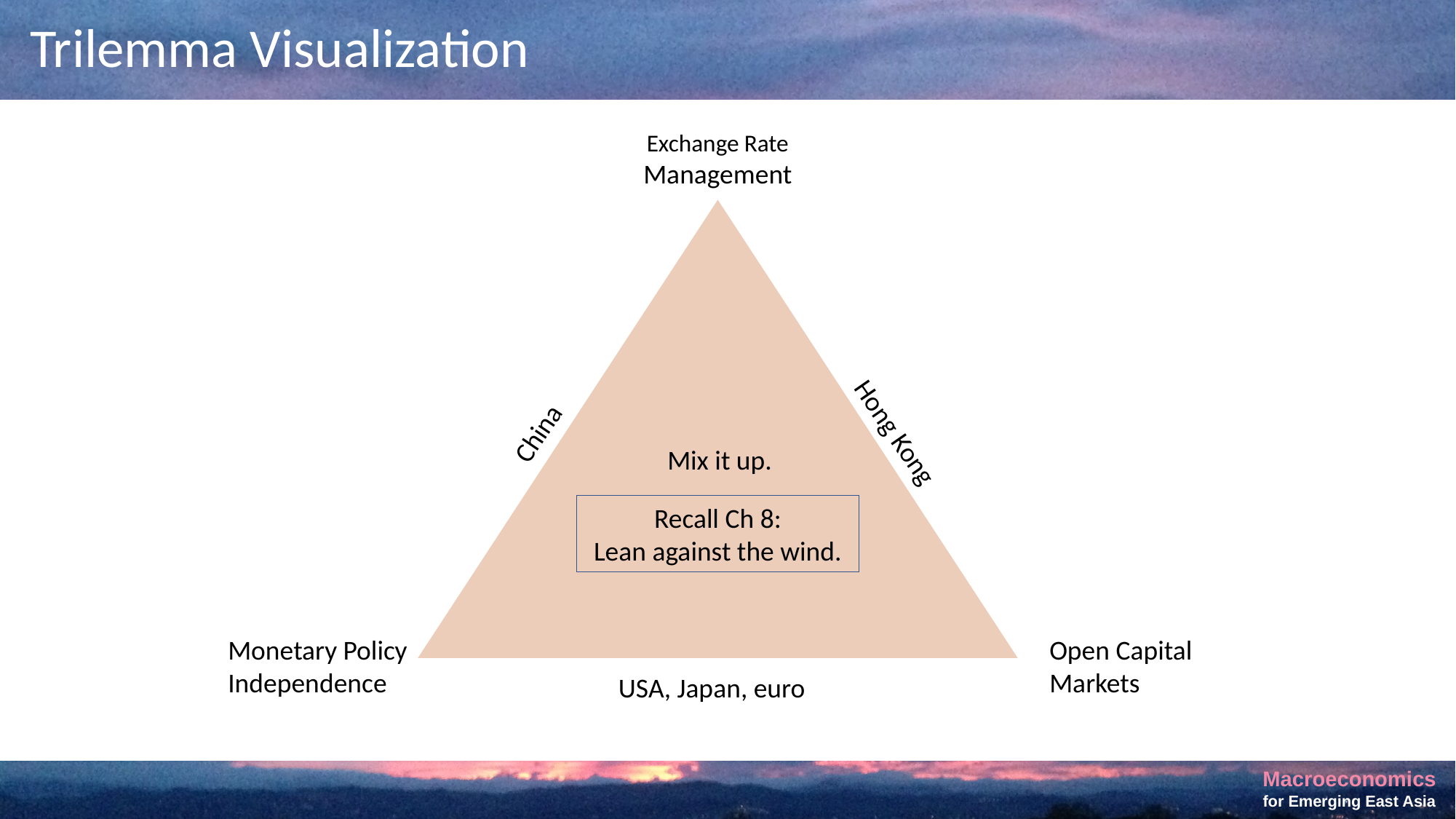

# Trilemma Visualization
Exchange Rate Management

China
Hong Kong
Mix it up.
Recall Ch 8:
Lean against the wind.
Monetary Policy Independence
Open Capital Markets
USA, Japan, euro